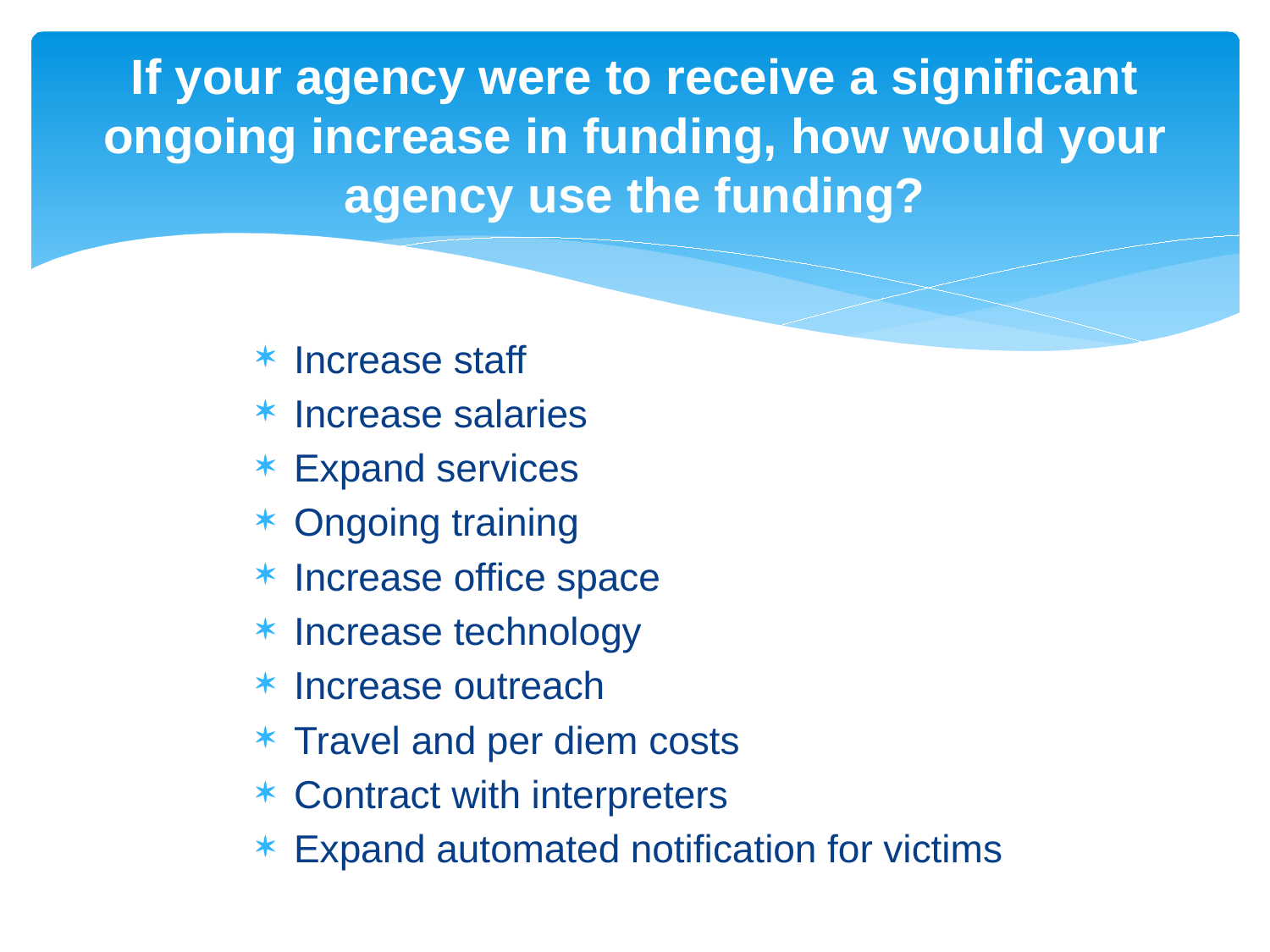

# If your agency were to receive a significant ongoing increase in funding, how would your agency use the funding?
Increase staff
Increase salaries
Expand services
Ongoing training
Increase office space
Increase technology
Increase outreach
Travel and per diem costs
Contract with interpreters
Expand automated notification for victims